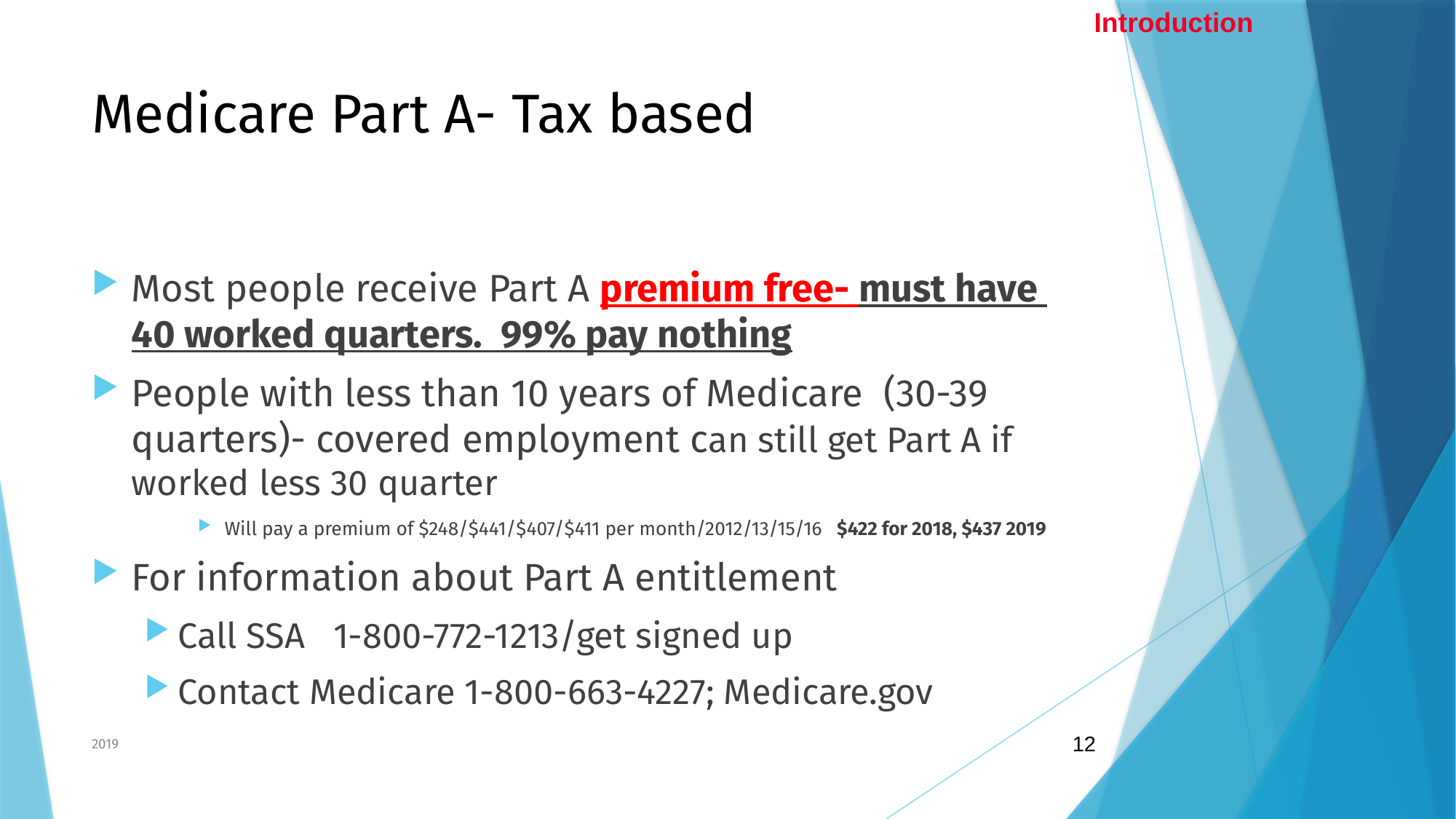

Introduction
# Medicare Part A- Tax based
Most people receive Part A premium free- must have  40 worked quarters.  99% pay nothing
People with less than 10 years of Medicare  (30-39 quarters)- covered employment can still get Part A if worked less 30 quarter
Will pay a premium of $248/$441/$407/$411 per month/2012/13/15/16   $422 for 2018, $437 2019
For information about Part A entitlement
Call SSA   1-800-772-1213/get signed up
Contact Medicare 1-800-663-4227; Medicare.gov
2019
12